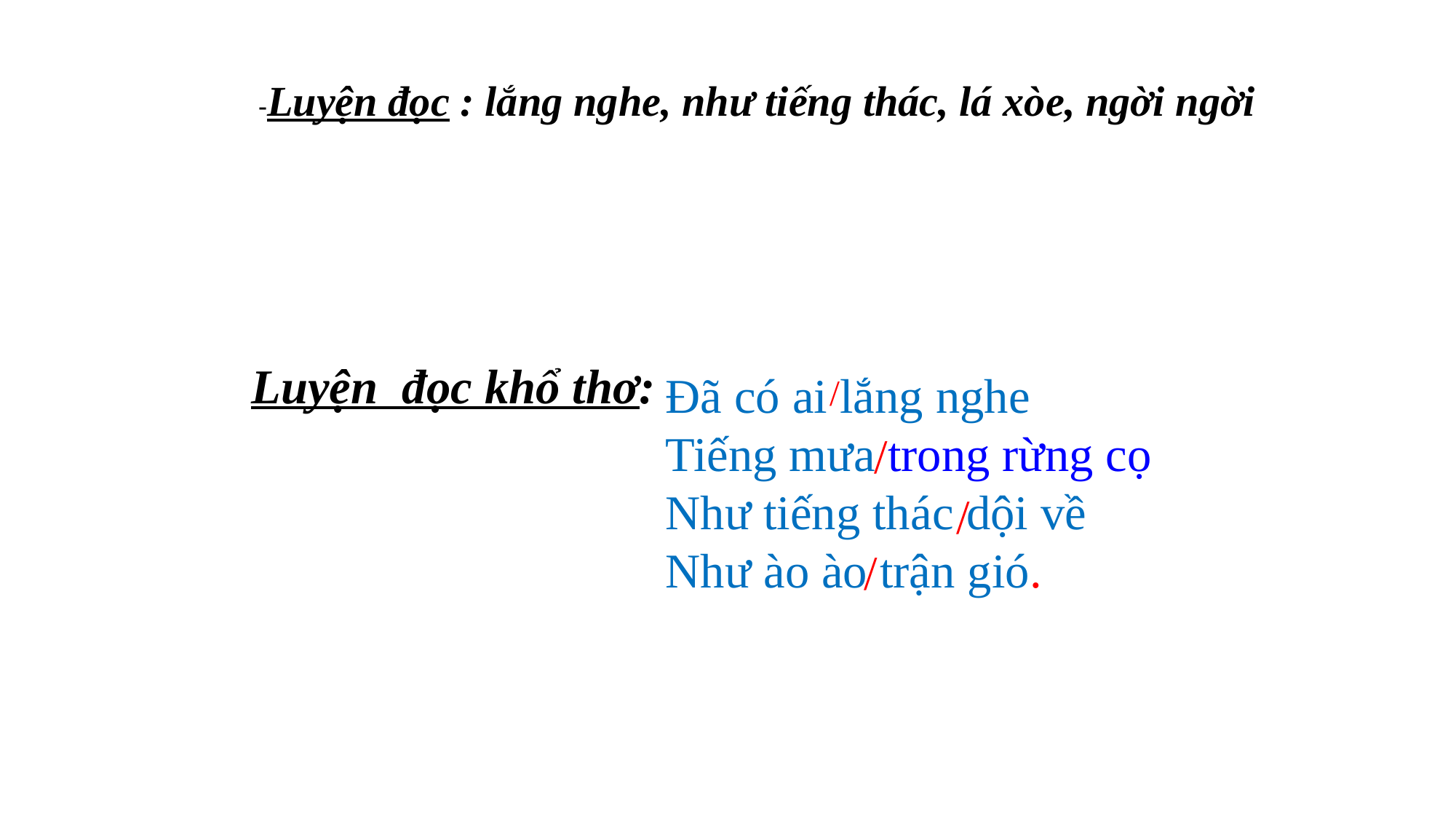

#
-Luyện đọc : lắng nghe, như tiếng thác, lá xòe, ngời ngời

 Luyện  đọc khổ thơ:
Đã có ai lắng nghe
Tiếng mưa trong rừng cọ
Như tiếng thác dội về
Như ào ào trận gió.
/
/
/
/